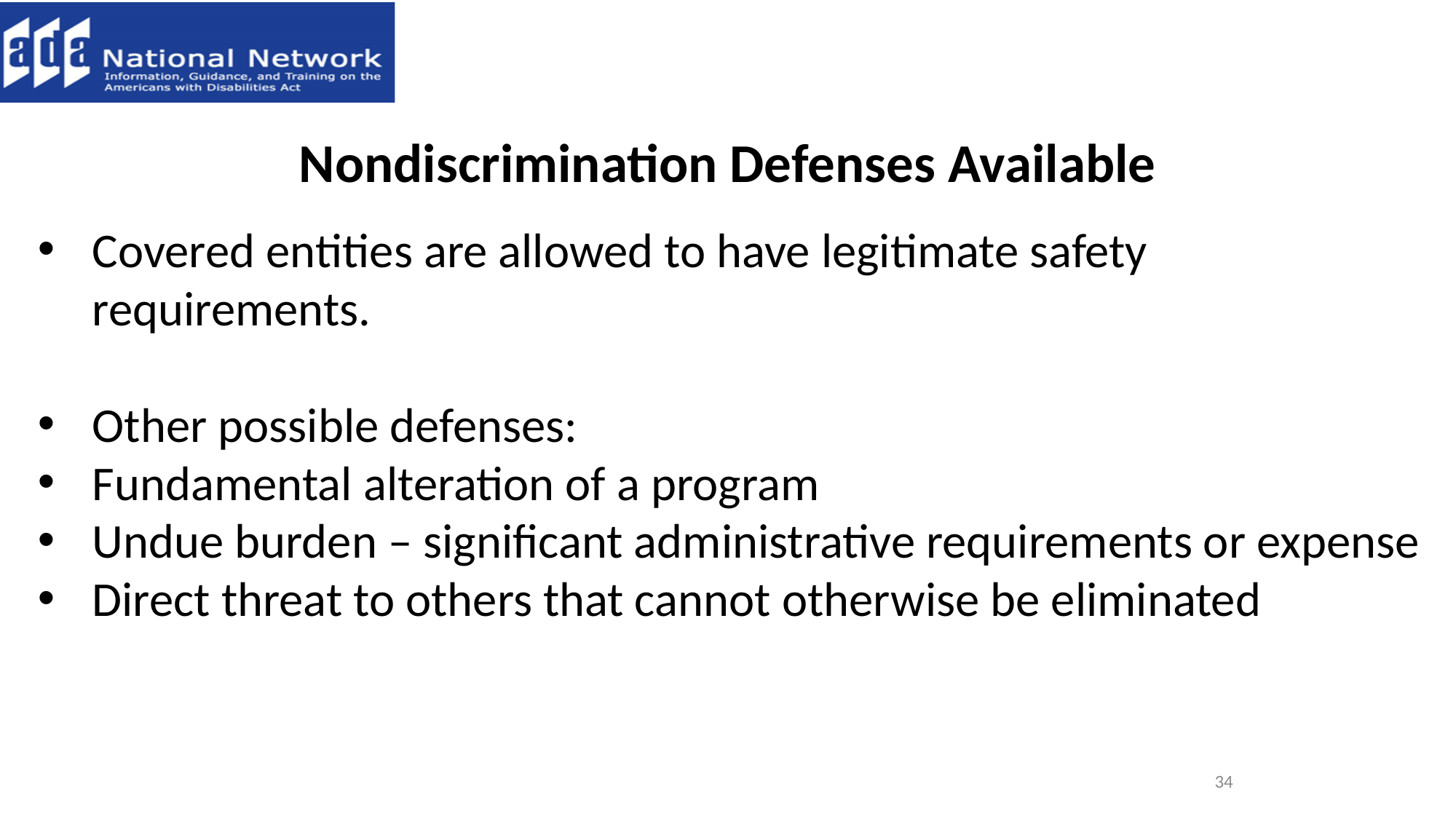

Nondiscrimination Defenses Available
Covered entities are allowed to have legitimate safety requirements.

Other possible defenses:
Fundamental alteration of a program
Undue burden – significant administrative requirements or expense
Direct threat to others that cannot otherwise be eliminated

34